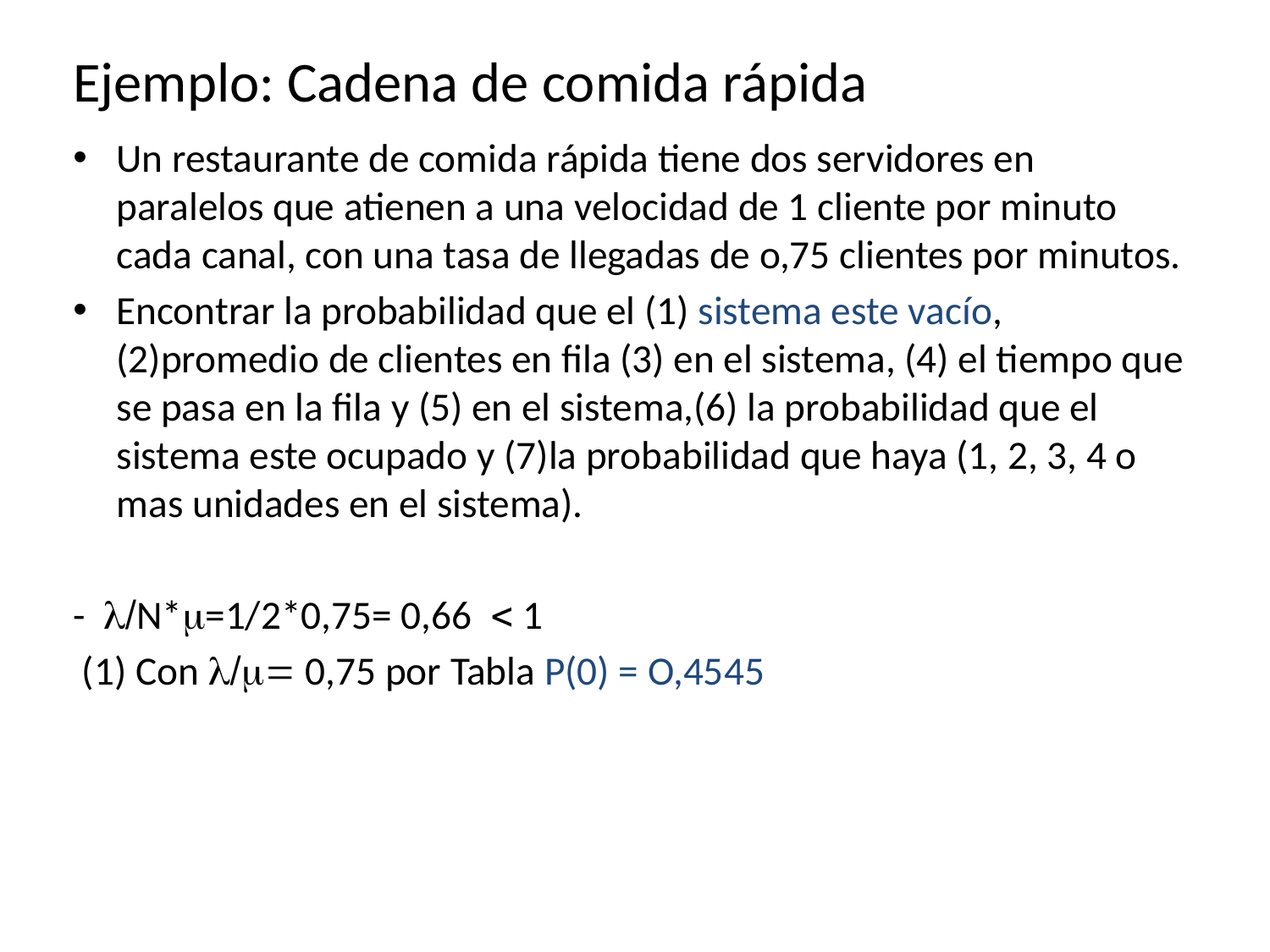

# Ejemplo: Cadena de comida rápida
Un restaurante de comida rápida tiene dos servidores en paralelos que atienen a una velocidad de 1 cliente por minuto cada canal, con una tasa de llegadas de o,75 clientes por minutos.
Encontrar la probabilidad que el (1) sistema este vacío, (2)promedio de clientes en fila (3) en el sistema, (4) el tiempo que se pasa en la fila y (5) en el sistema,(6) la probabilidad que el sistema este ocupado y (7)la probabilidad que haya (1, 2, 3, 4 o mas unidades en el sistema).

-  λ/N*μ=1/2*0,75= 0,66  < 1
 (1) Con λ/μ= 0,75 por Tabla P(0) = O,4545